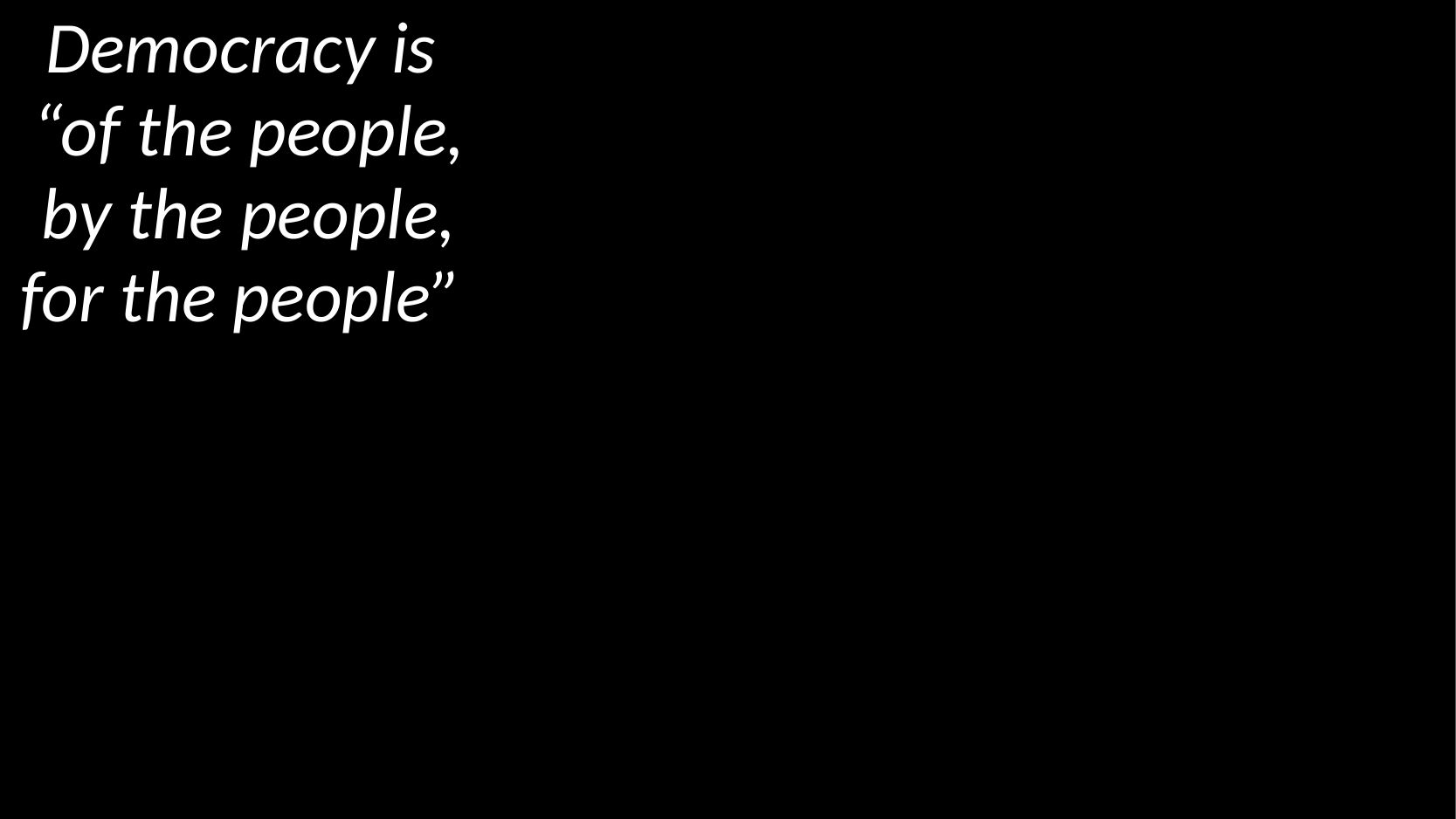

Democracy is
“of the people, by the people, for the people”